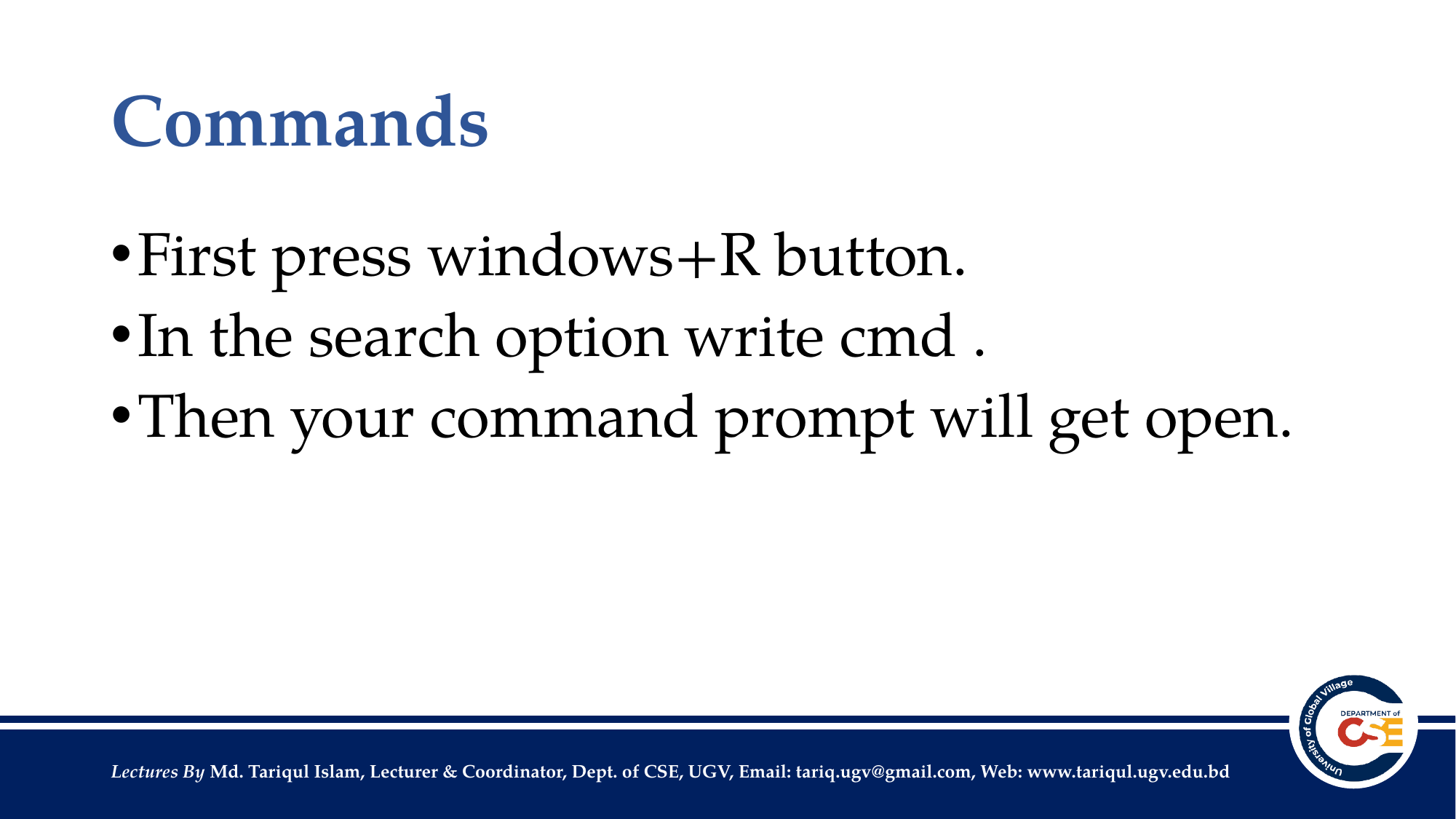

# Commands
First press windows+R button.
In the search option write cmd .
Then your command prompt will get open.